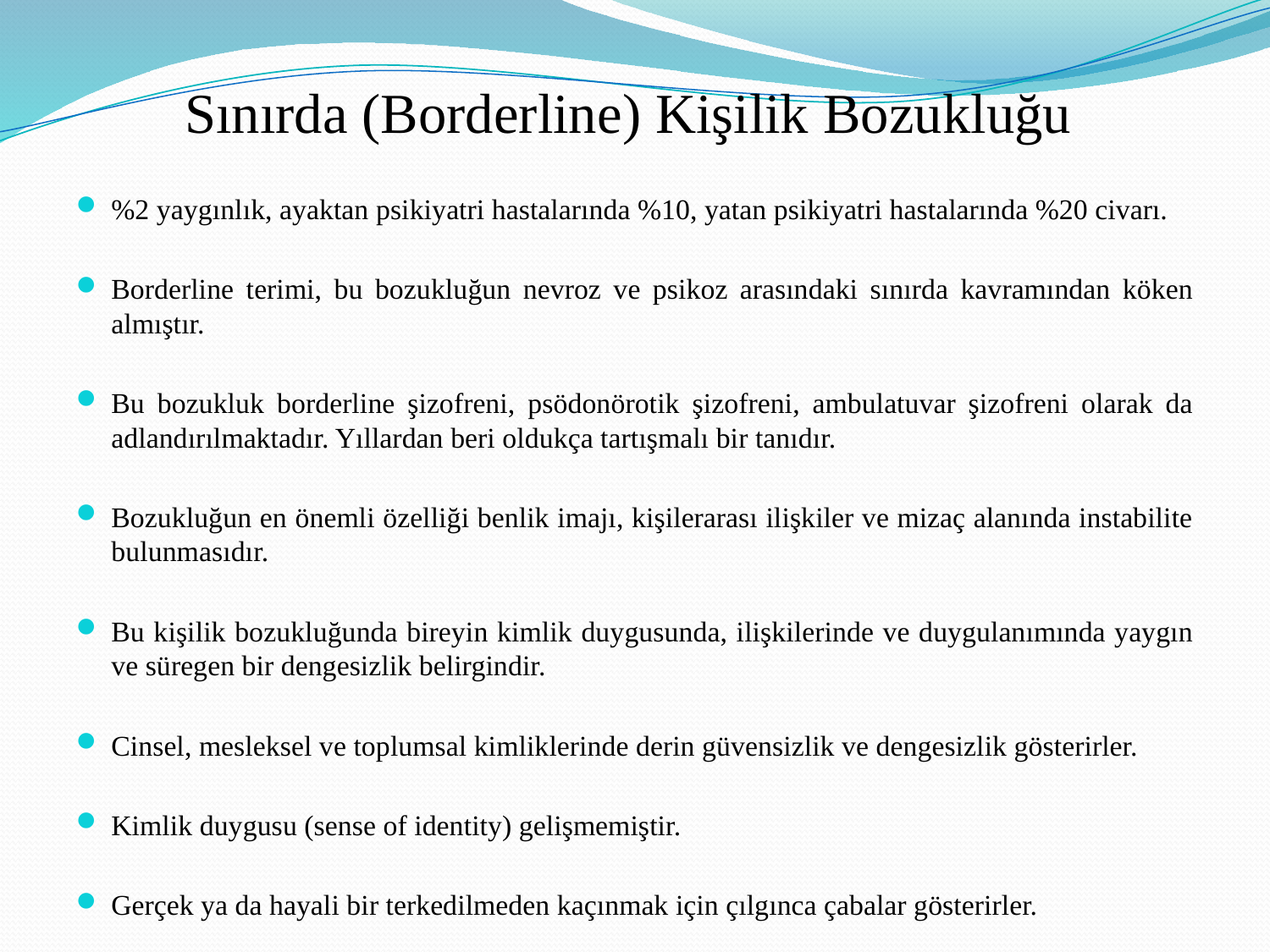

# Sınırda (Borderline) Kişilik Bozukluğu
%2 yaygınlık, ayaktan psikiyatri hastalarında %10, yatan psikiyatri hastalarında %20 civarı.

Borderline terimi, bu bozukluğun nevroz ve psikoz arasındaki sınırda kavramından köken almıştır.

Bu bozukluk borderline şizofreni, psödonörotik şizofreni, ambulatuvar şizofreni olarak da adlandırılmaktadır. Yıllardan beri oldukça tartışmalı bir tanıdır.

Bozukluğun en önemli özelliği benlik imajı, kişilerarası ilişkiler ve mizaç alanında instabilite bulunmasıdır.

Bu kişilik bozukluğunda bireyin kimlik duygusunda, ilişkilerinde ve duygulanımında yaygın ve süregen bir dengesizlik belirgindir.

Cinsel, mesleksel ve toplumsal kimliklerinde derin güvensizlik ve dengesizlik gösterirler.

Kimlik duygusu (sense of identity) gelişmemiştir.

Gerçek ya da hayali bir terkedilmeden kaçınmak için çılgınca çabalar gösterirler.